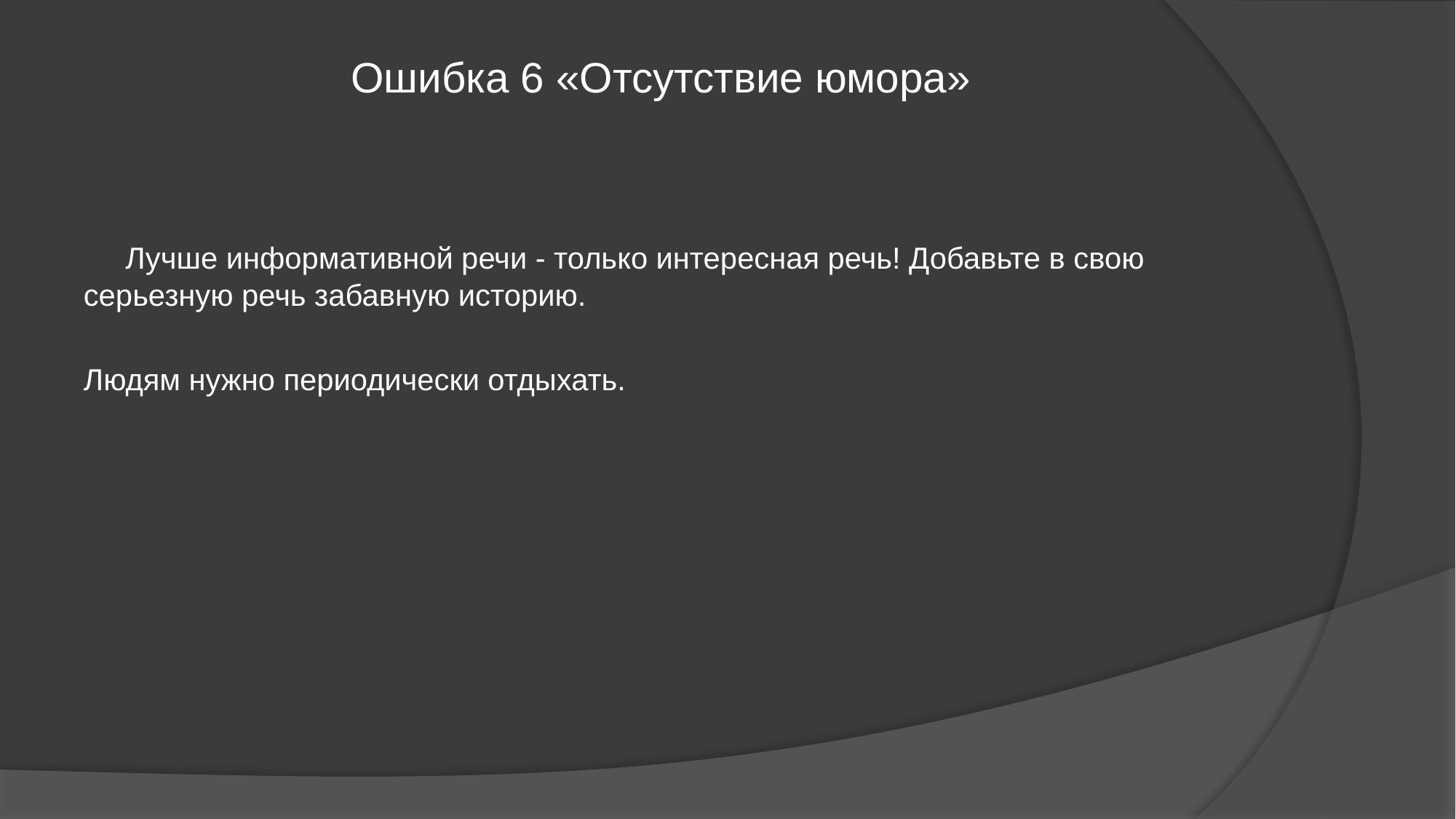

# Ошибка 6 «Отсутствие юмора»

     Лучше информативной речи - только интересная речь! Добавьте в свою серьезную речь забавную историю.

Людям нужно периодически отдыхать.